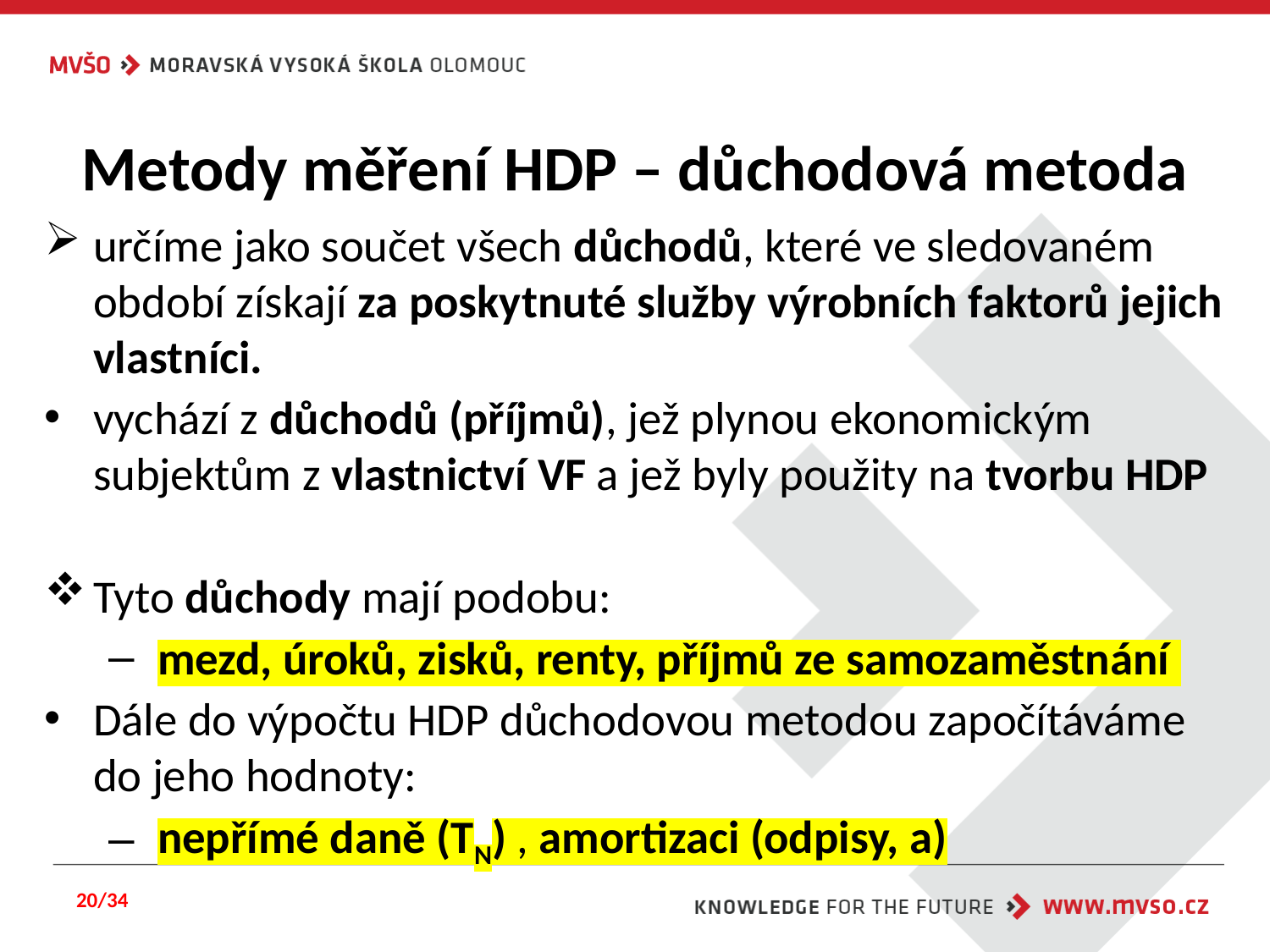

# Metody měření HDP – důchodová metoda
určíme jako součet všech důchodů, které ve sledovaném období získají za poskytnuté služby výrobních faktorů jejich vlastníci.
vychází z důchodů (příjmů), jež plynou ekonomickým subjektům z vlastnictví VF a jež byly použity na tvorbu HDP

Tyto důchody mají podobu:
mezd, úroků, zisků, renty, příjmů ze samozaměstnání
Dále do výpočtu HDP důchodovou metodou započítáváme do jeho hodnoty:
nepřímé daně (TN) , amortizaci (odpisy, a)

20/34